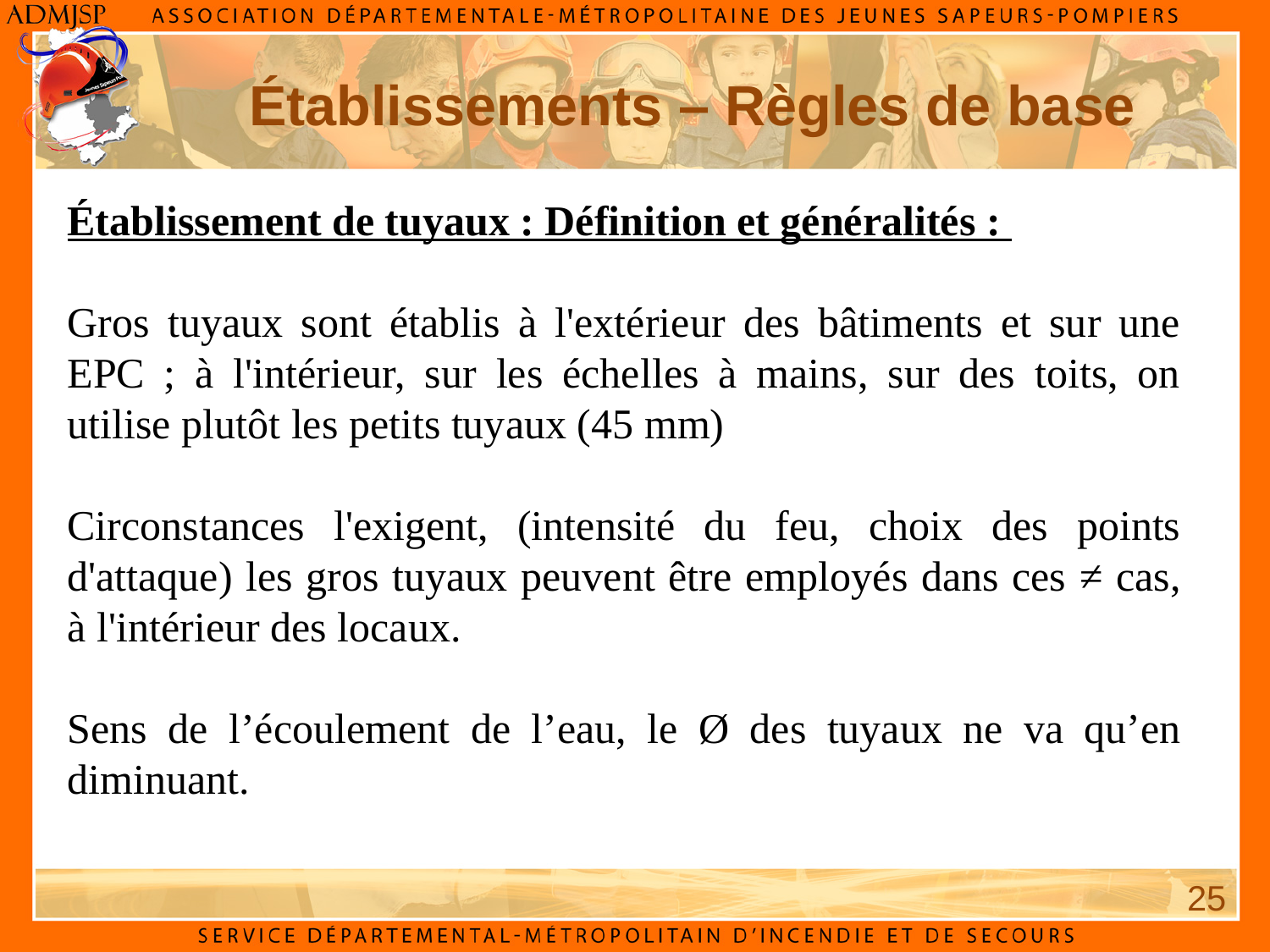

Établissements – Règles de base
Établissement de tuyaux : Définition et généralités :

Gros tuyaux sont établis à l'extérieur des bâtiments et sur une EPC ; à l'intérieur, sur les échelles à mains, sur des toits, on utilise plutôt les petits tuyaux (45 mm)

Circonstances l'exigent, (intensité du feu, choix des points d'attaque) les gros tuyaux peuvent être employés dans ces ≠ cas, à l'intérieur des locaux.

Sens de l’écoulement de l’eau, le Ø des tuyaux ne va qu’en diminuant.
25